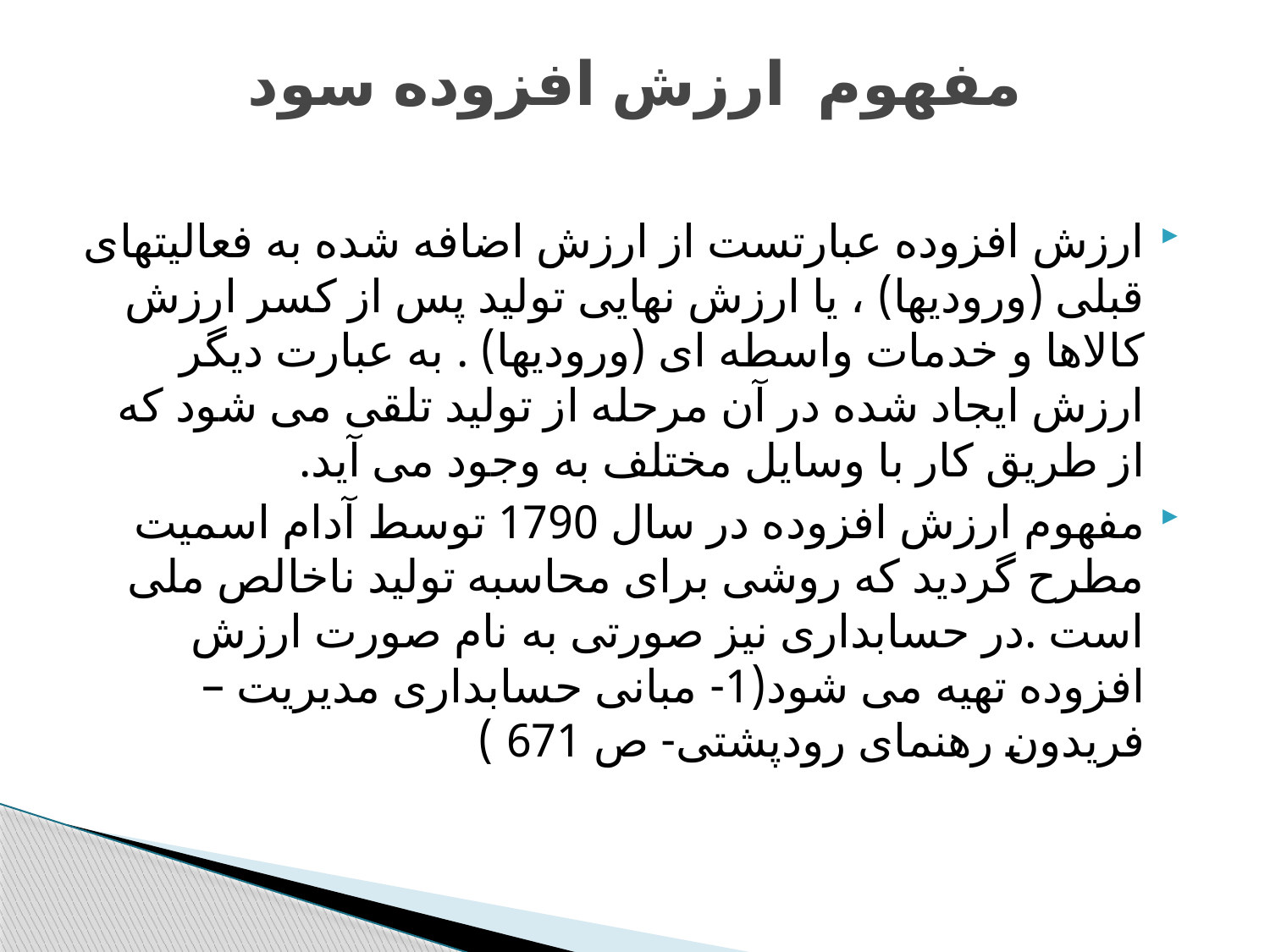

# مفهوم  ارزش افزوده سود
ارزش افزوده عبارتست از ارزش اضافه شده به فعالیتهای قبلی (ورودیها) ، یا ارزش نهایی تولید پس از کسر ارزش کالاها و خدمات واسطه ای (ورودیها) . به عبارت دیگر ارزش ایجاد شده در آن مرحله از تولید تلقی می شود که از طریق کار با وسایل مختلف به وجود می آید.
مفهوم ارزش افزوده در سال 1790 توسط آدام اسمیت مطرح گردید که روشی برای محاسبه تولید ناخالص ملی است .در حسابداری نیز صورتی به نام صورت ارزش افزوده تهیه می شود(1- مبانی حسابداری مدیریت – فریدون رهنمای رودپشتی- ص 671 )